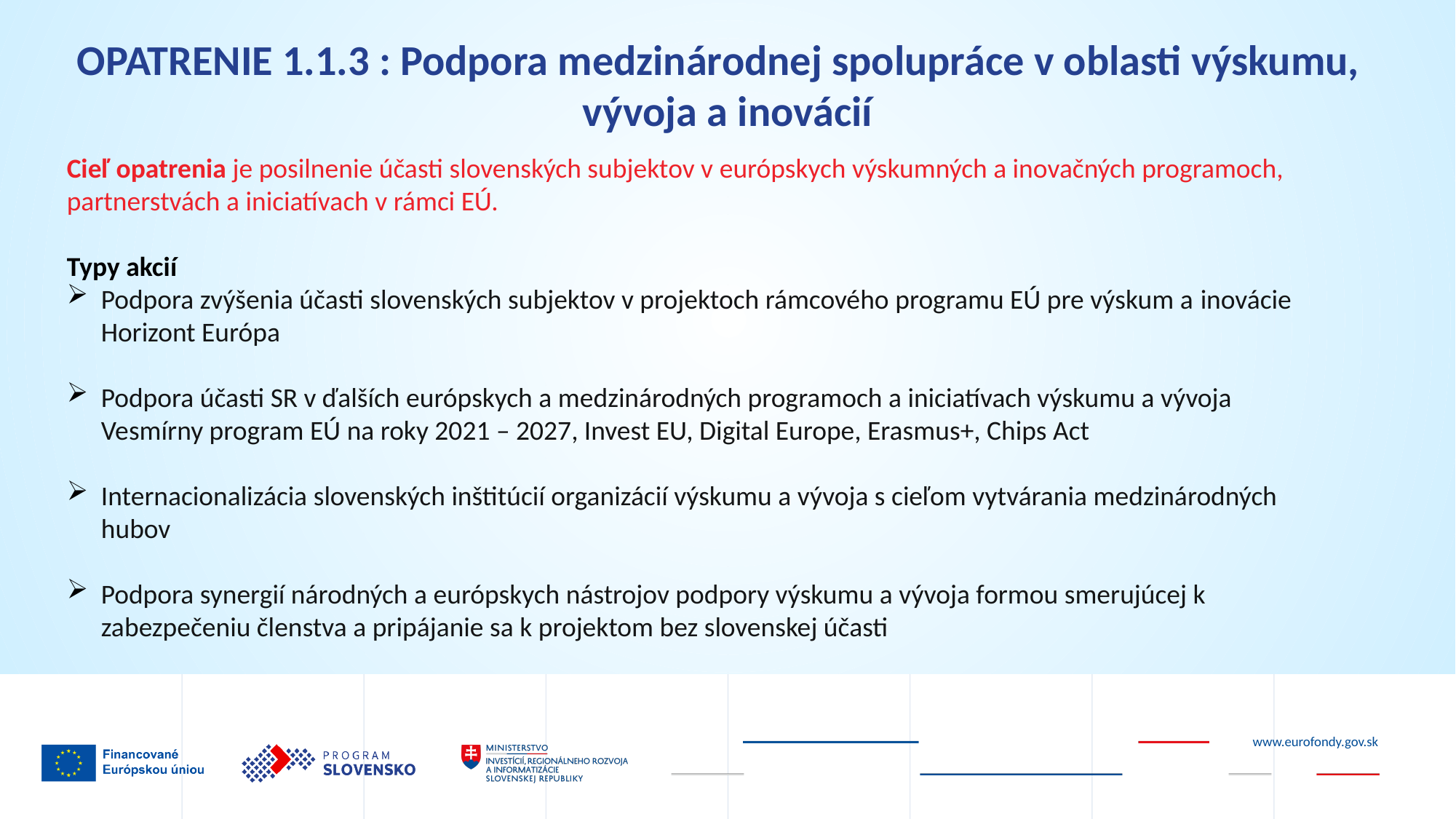

OPATRENIE 1.1.3 : Podpora medzinárodnej spolupráce v oblasti výskumu,
vývoja a inovácií
Cieľ opatrenia je posilnenie účasti slovenských subjektov v európskych výskumných a inovačných programoch, partnerstvách a iniciatívach v rámci EÚ.

Typy akcií
Podpora zvýšenia účasti slovenských subjektov v projektoch rámcového programu EÚ pre výskum a inovácie Horizont Európa

Podpora účasti SR v ďalších európskych a medzinárodných programoch a iniciatívach výskumu a vývoja Vesmírny program EÚ na roky 2021 – 2027, Invest EU, Digital Europe, Erasmus+, Chips Act

Internacionalizácia slovenských inštitúcií organizácií výskumu a vývoja s cieľom vytvárania medzinárodných hubov

Podpora synergií národných a európskych nástrojov podpory výskumu a vývoja formou smerujúcej k zabezpečeniu členstva a pripájanie sa k projektom bez slovenskej účasti